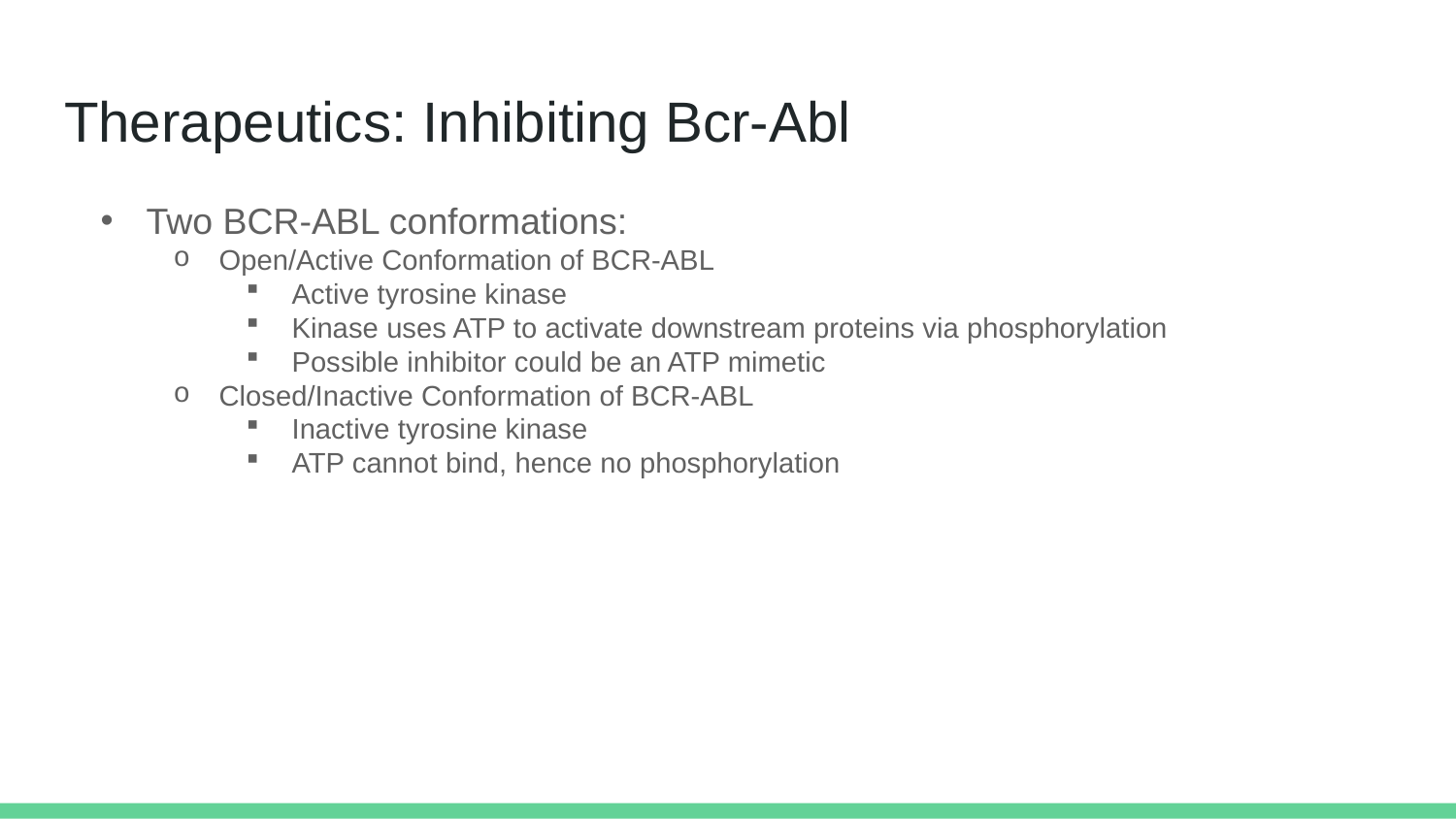

# Therapeutics: Inhibiting Bcr-Abl
Two BCR-ABL conformations:
Open/Active Conformation of BCR-ABL
Active tyrosine kinase
Kinase uses ATP to activate downstream proteins via phosphorylation
Possible inhibitor could be an ATP mimetic
Closed/Inactive Conformation of BCR-ABL
Inactive tyrosine kinase
ATP cannot bind, hence no phosphorylation